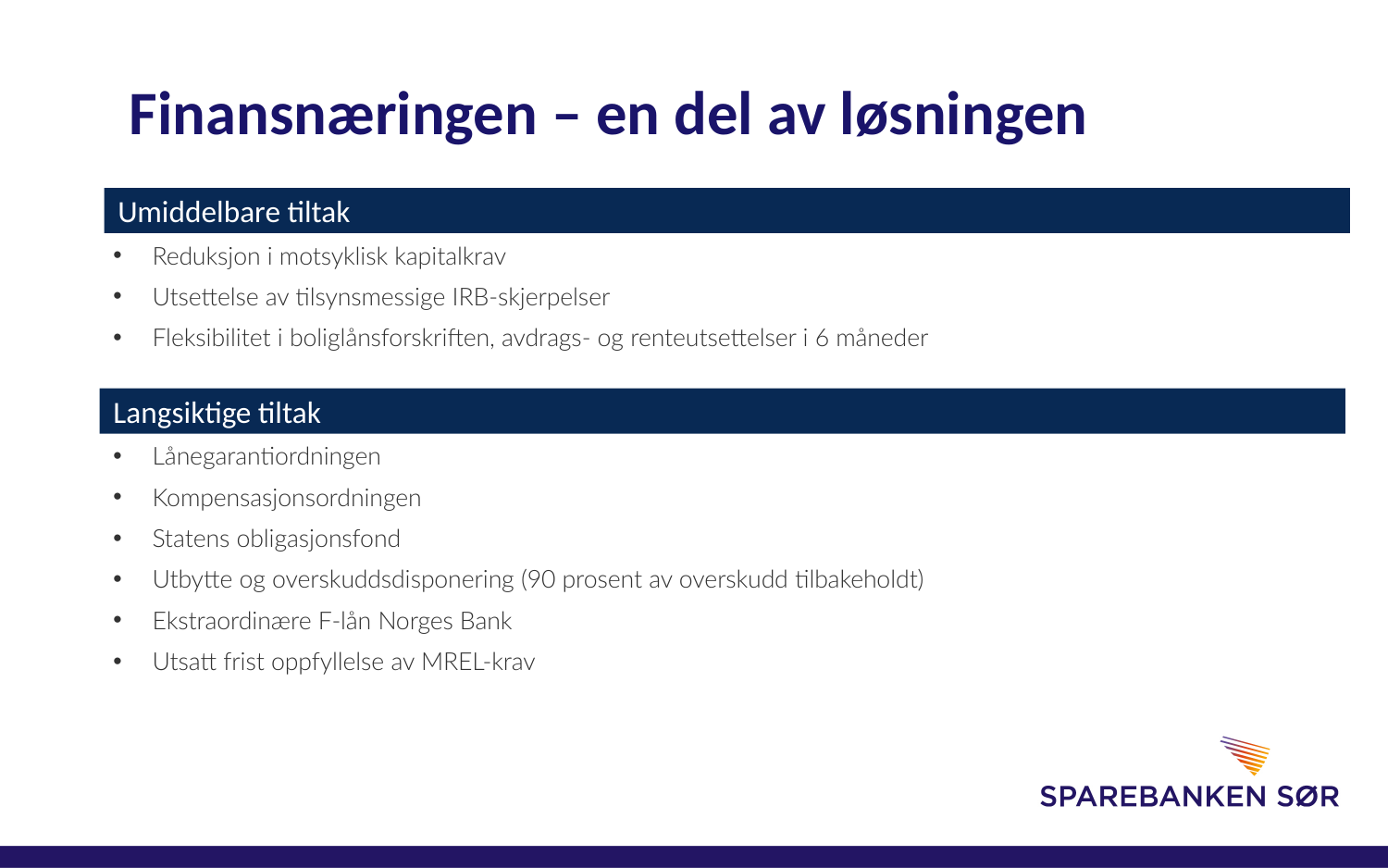

Finansnæringen – en del av løsningen
Umiddelbare tiltak
Reduksjon i motsyklisk kapitalkrav
Utsettelse av tilsynsmessige IRB-skjerpelser
Fleksibilitet i boliglånsforskriften, avdrags- og renteutsettelser i 6 måneder
Langsiktige tiltak
Lånegarantiordningen
Kompensasjonsordningen
Statens obligasjonsfond
Utbytte og overskuddsdisponering (90 prosent av overskudd tilbakeholdt)
Ekstraordinære F-lån Norges Bank
Utsatt frist oppfyllelse av MREL-krav